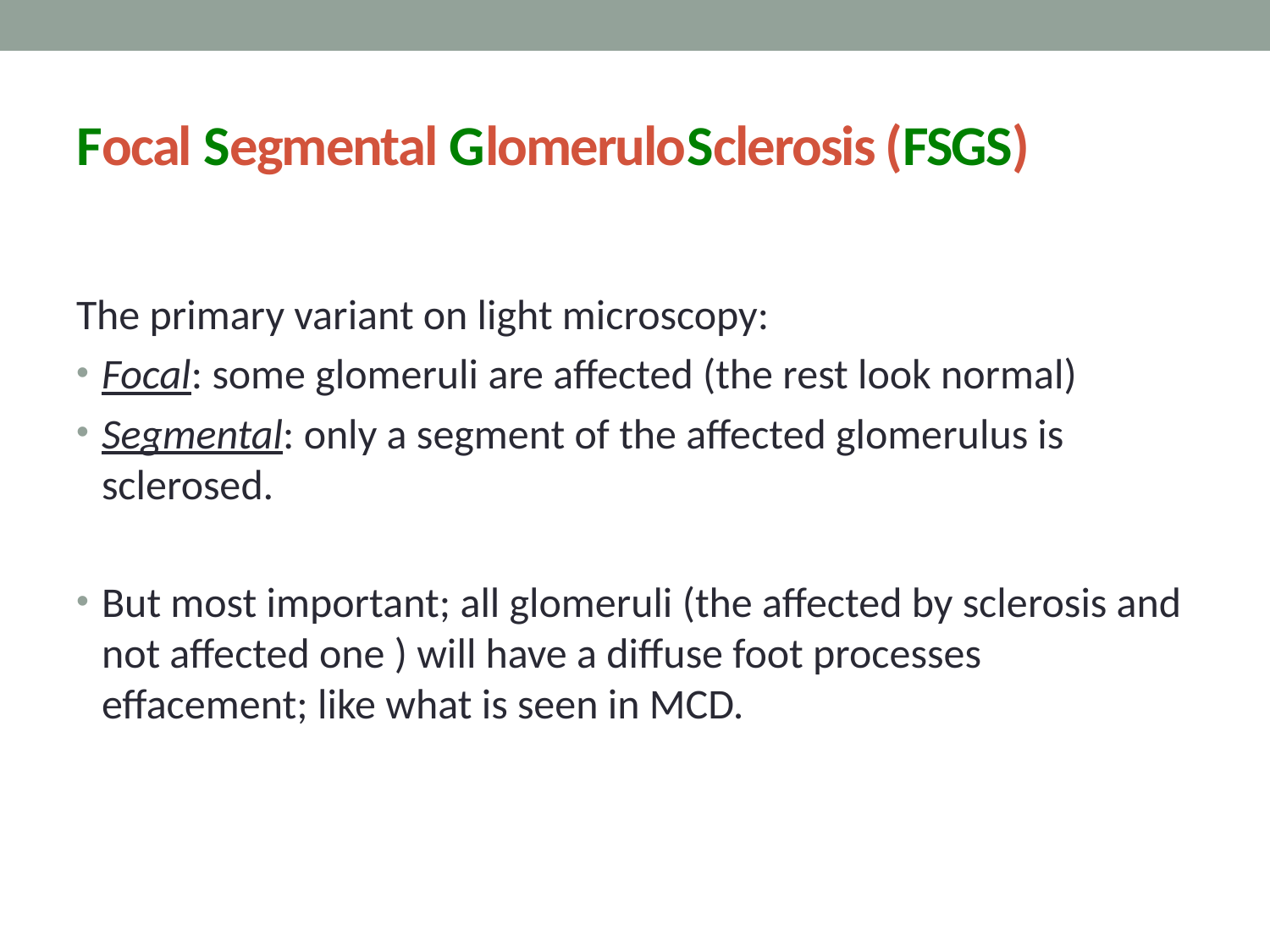

# Focal Segmental GlomeruloSclerosis (FSGS)

The primary variant on light microscopy:
Focal: some glomeruli are affected (the rest look normal)
Segmental: only a segment of the affected glomerulus is sclerosed.

But most important; all glomeruli (the affected by sclerosis and not affected one ) will have a diffuse foot processes effacement; like what is seen in MCD.